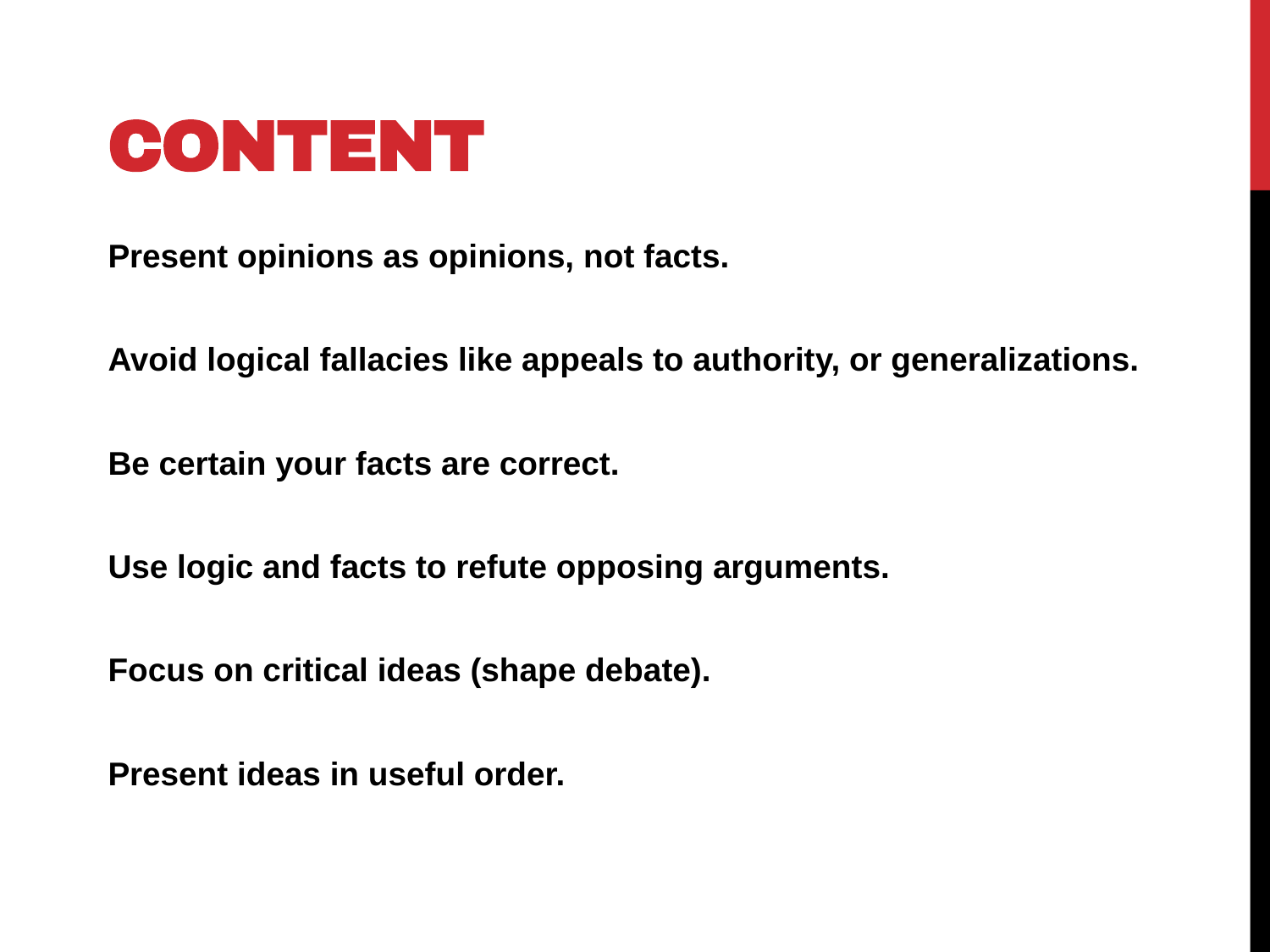

# CONTENT
Present opinions as opinions, not facts.

Avoid logical fallacies like appeals to authority, or generalizations.

Be certain your facts are correct.

Use logic and facts to refute opposing arguments.

Focus on critical ideas (shape debate).

Present ideas in useful order.